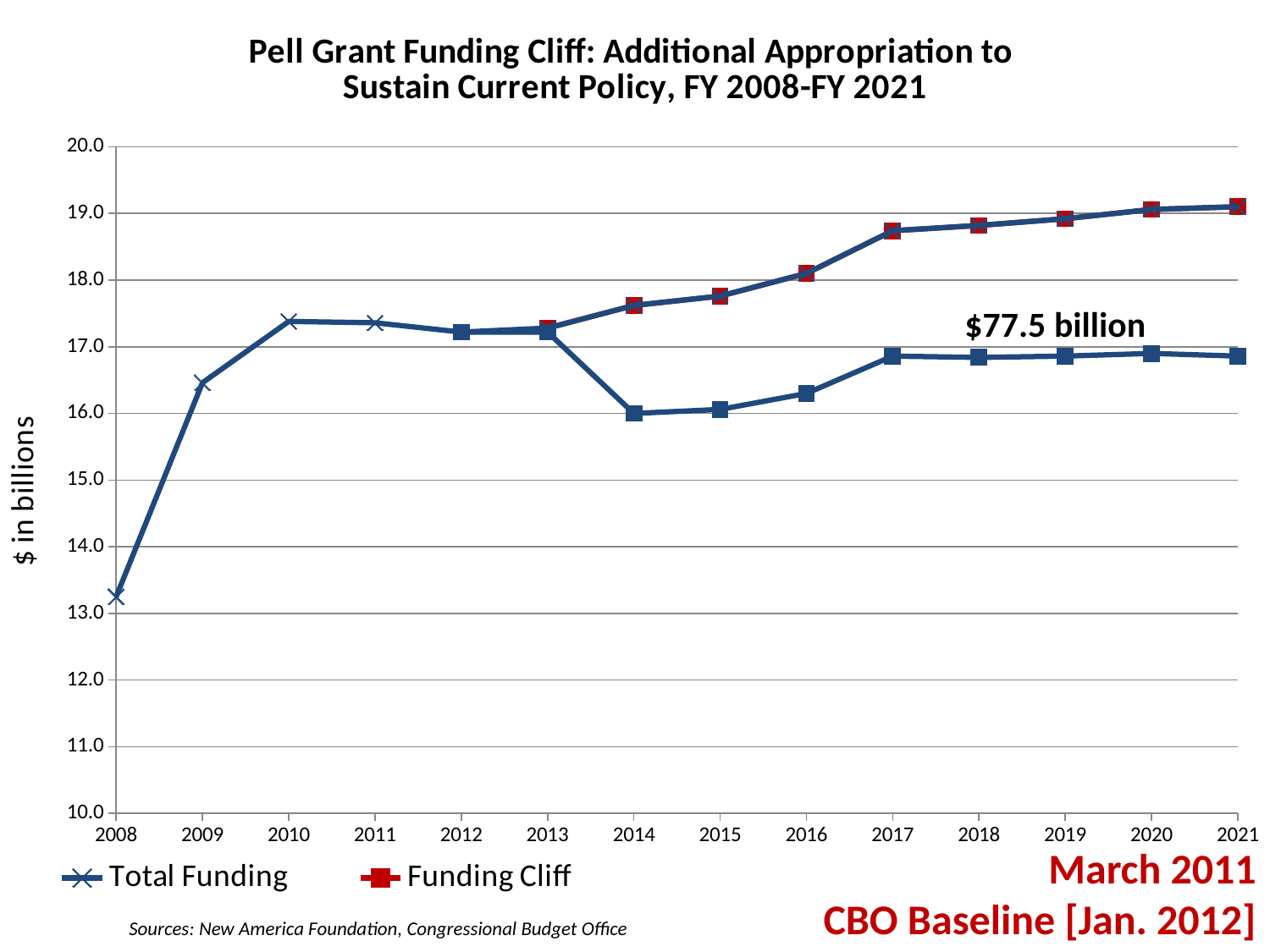

### Chart: Pell Grant Funding Cliff: Additional Appropriation to Sustain Current Policy, FY 2008-FY 2021

| Category | Bottom Area | Delta Fill | Funding Cliff | Total Funding | Funding Cliff |
|---|---|---|---|---|---|
| 2008 | 0.0 | 0.0 | None | 16.2461 | None |
| 2009 | 0.0 | 0.0 | None | 32.3 | None |
| 2010 | 0.0 | 0.0 | None | 36.9 | None |
| 2011 | 0.0 | 0.0 | None | 36.8 | None |
| 2012 | 36.1 | 0.0 | 36.1 | 36.1 | None |
| 2013 | 36.1 | 0.3 | 36.1 | 36.4 | 36.4 |
| 2014 | 30.0 | 8.1 | 30.0 | 38.1 | 38.1 |
| 2015 | 30.299999999999997 | 8.5 | 30.299999999999997 | 38.8 | 38.8 |
| 2016 | 31.5 | 9.0 | 31.5 | 40.5 | 40.5 |
| 2017 | 34.300000000000004 | 9.4 | 34.300000000000004 | 43.7 | 43.7 |
| 2018 | 34.2 | 9.9 | 34.2 | 44.1 | 44.1 |
| 2019 | 34.3 | 10.3 | 34.3 | 44.6 | 44.6 |
| 2020 | 34.5 | 10.8 | 34.5 | 45.3 | 45.3 |
| 2021 | 34.3 | 11.2 | 34.3 | 45.5 | 45.5 |
$77.5 billion
March 2011
CBO Baseline [Jan. 2012]
Sources: New America Foundation, Congressional Budget Office